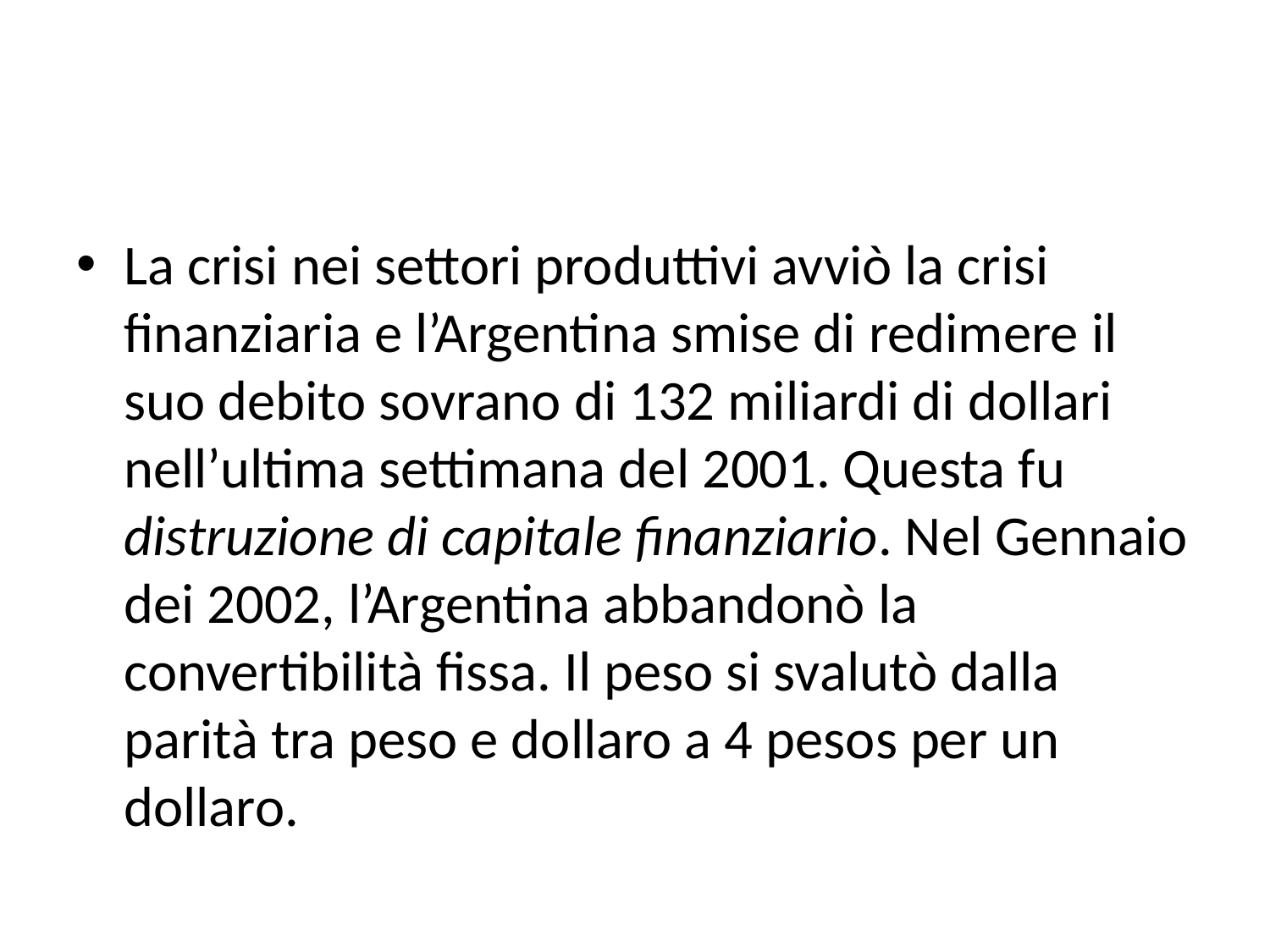

#
La crisi nei settori produttivi avviò la crisi finanziaria e l’Argentina smise di redimere il suo debito sovrano di 132 miliardi di dollari nell’ultima settimana del 2001. Questa fu distruzione di capitale finanziario. Nel Gennaio dei 2002, l’Argentina abbandonò la convertibilità fissa. Il peso si svalutò dalla parità tra peso e dollaro a 4 pesos per un dollaro.